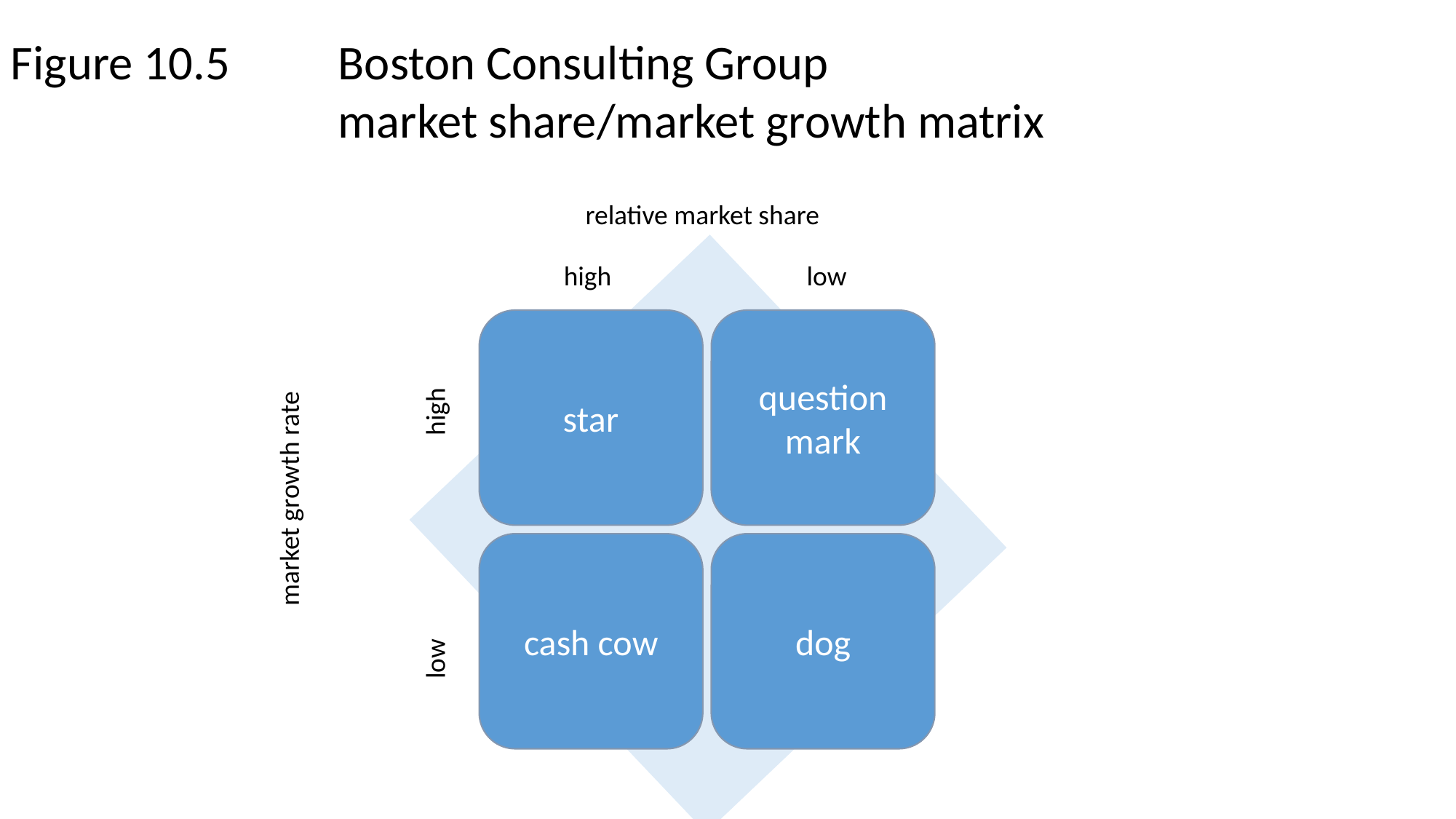

Figure 10.5	Boston Consulting Group
			market share/market growth matrix
relative market share
high		    low
star
question mark

market growth rate
low		    high
cash cow
dog